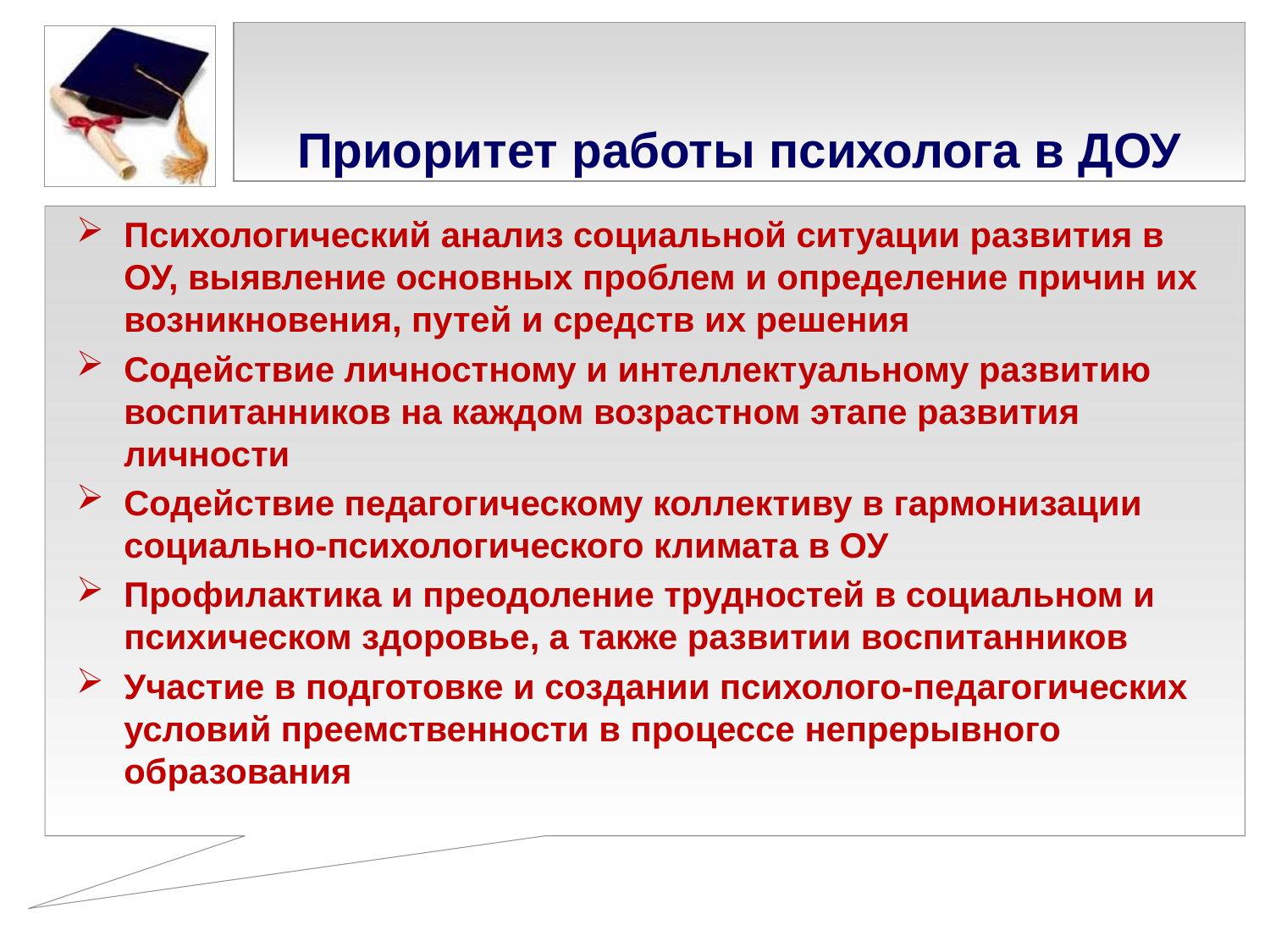

# Приоритет работы психолога в ДОУ
Психологический анализ социальной ситуации развития в ОУ, выявление основных проблем и определение причин их возникновения, путей и средств их решения
Содействие личностному и интеллектуальному развитию воспитанников на каждом возрастном этапе развития личности
Содействие педагогическому коллективу в гармонизации социально-психологического климата в ОУ
Профилактика и преодоление трудностей в социальном и психическом здоровье, а также развитии воспитанников
Участие в подготовке и создании психолого-педагогических условий преемственности в процессе непрерывного образования